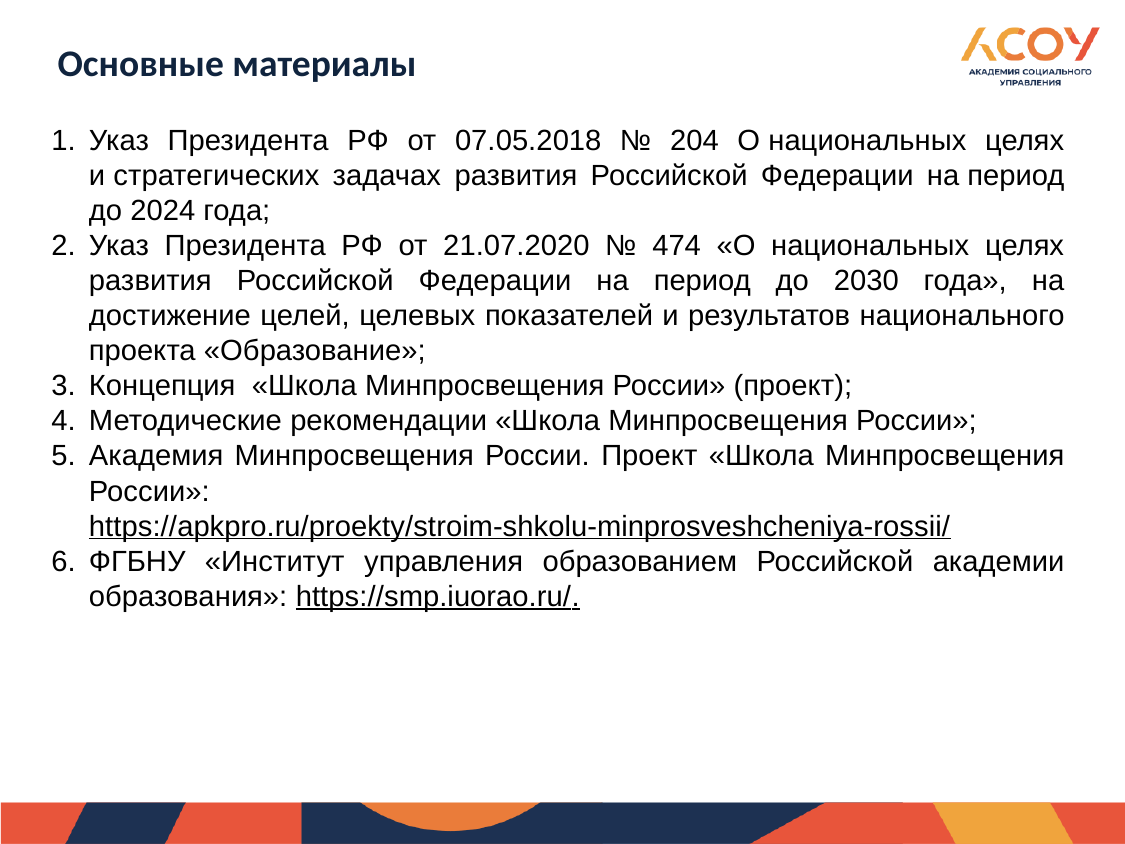

Основные материалы
Указ Президента РФ от 07.05.2018 № 204 О национальных целях и стратегических задачах развития Российской Федерации на период до 2024 года;
Указ Президента РФ от 21.07.2020 № 474 «О национальных целях развития Российской Федерации на период до 2030 года», на достижение целей, целевых показателей и результатов национального проекта «Образование»;
Концепция  «Школа Минпросвещения России» (проект);
Методические рекомендации «Школа Минпросвещения России»;
Академия Минпросвещения России. Проект «Школа Минпросвещения России»:https://apkpro.ru/proekty/stroim-shkolu-minprosveshcheniya-rossii/
ФГБНУ «Институт управления образованием Российской академии образования»: https://smp.iuorao.ru/.